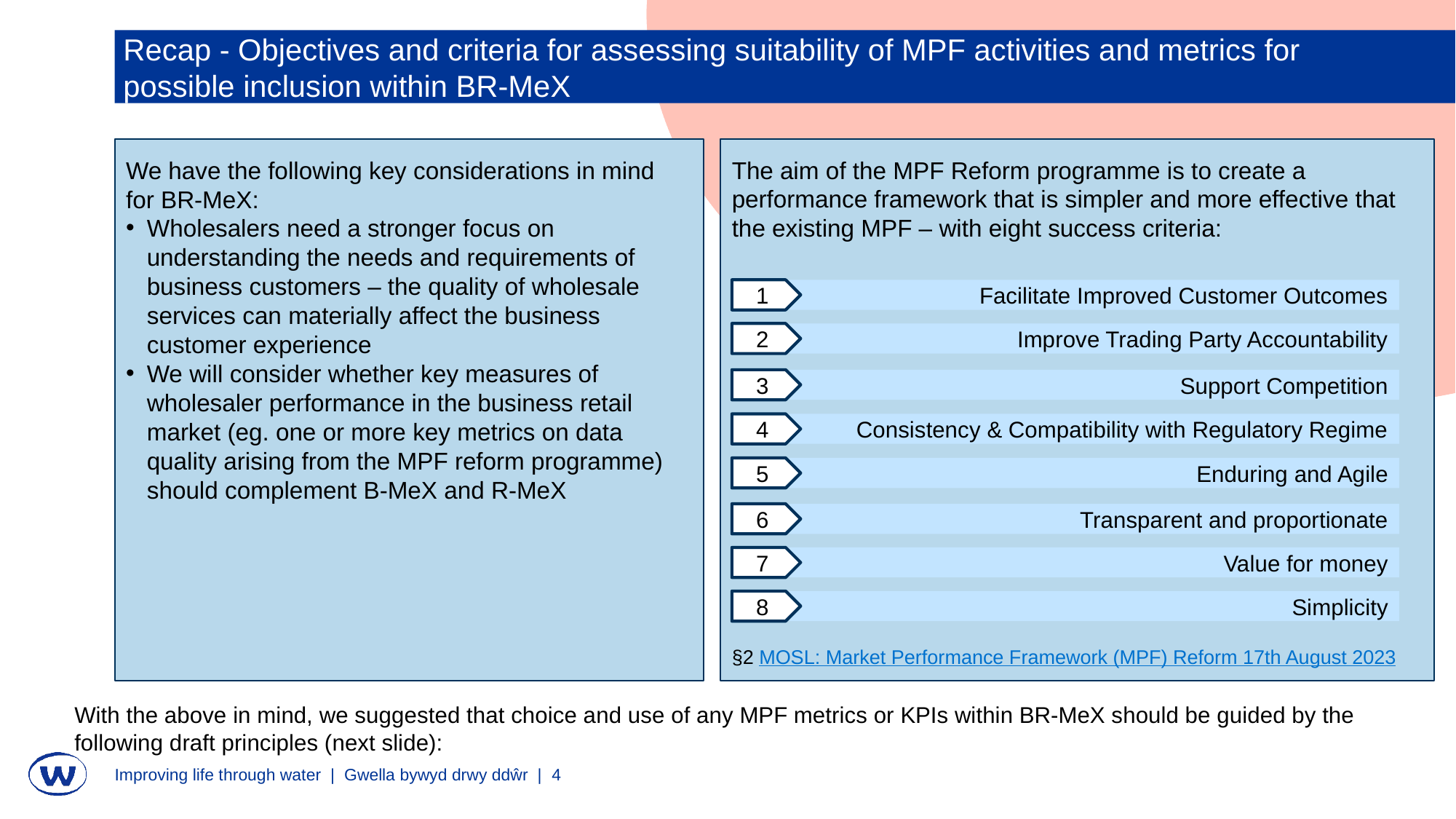

Recap - Objectives and criteria for assessing suitability of MPF activities and metrics for possible inclusion within BR-MeX

We have the following key considerations in mind for BR-MeX:
Wholesalers need a stronger focus on understanding the needs and requirements of business customers – the quality of wholesale services can materially affect the business customer experience
We will consider whether key measures of wholesaler performance in the business retail market (eg. one or more key metrics on data quality arising from the MPF reform programme) should complement B-MeX and R-MeX
The aim of the MPF Reform programme is to create a performance framework that is simpler and more effective that the existing MPF – with eight success criteria:
1
Facilitate Improved Customer Outcomes
2
Improve Trading Party Accountability
3
Support Competition
4
Consistency & Compatibility with Regulatory Regime
5
Enduring and Agile
6
Transparent and proportionate
7
Value for money
8
Simplicity
§2 MOSL: Market Performance Framework (MPF) Reform 17th August 2023
With the above in mind, we suggested that choice and use of any MPF metrics or KPIs within BR-MeX should be guided by the following draft principles (next slide):